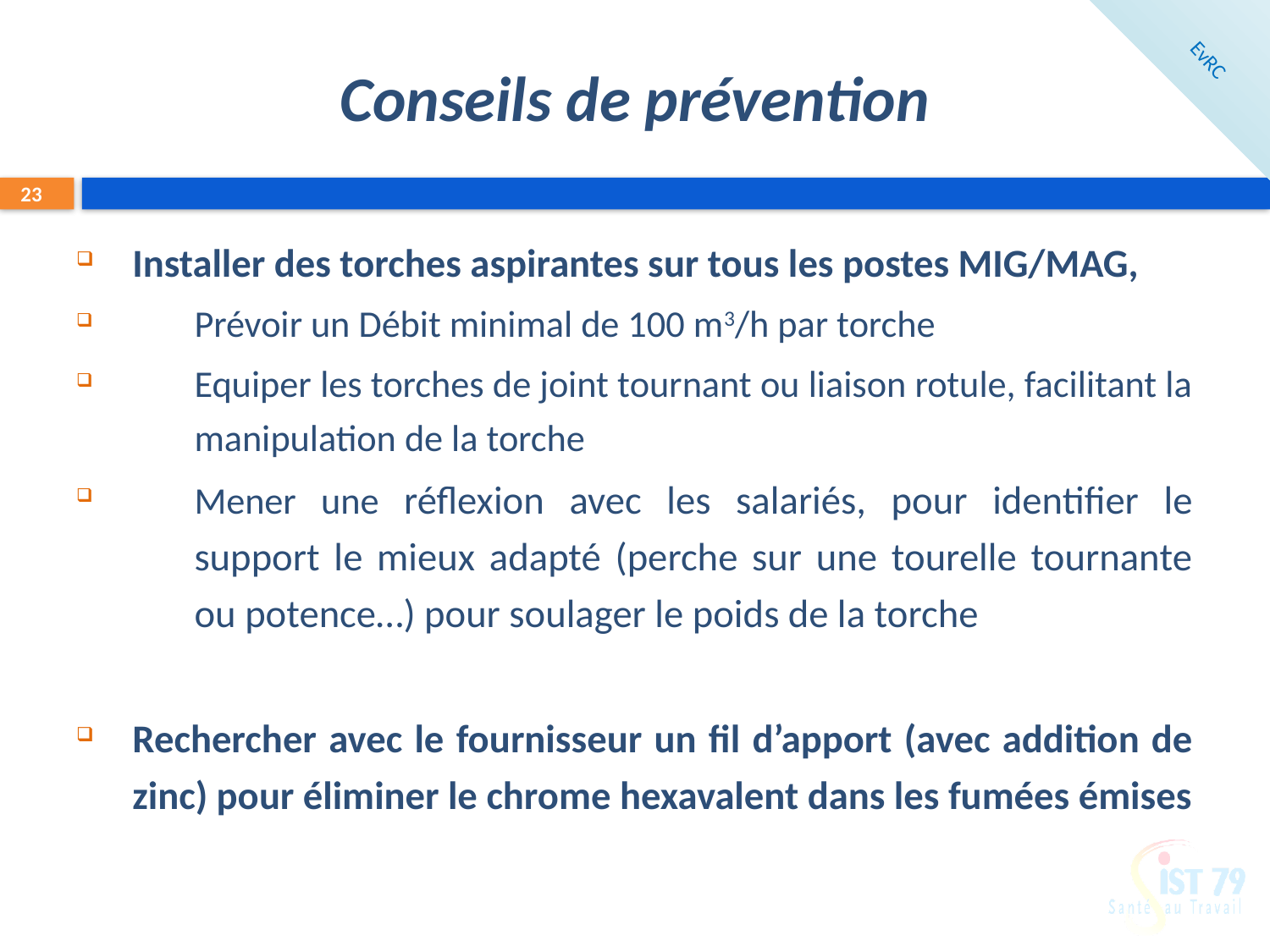

# Conseils de prévention
EvRC
23
Installer des torches aspirantes sur tous les postes MIG/MAG,
Prévoir un Débit minimal de 100 m3/h par torche
Equiper les torches de joint tournant ou liaison rotule, facilitant la manipulation de la torche
Mener une réflexion avec les salariés, pour identifier le support le mieux adapté (perche sur une tourelle tournante ou potence…) pour soulager le poids de la torche

Rechercher avec le fournisseur un fil d’apport (avec addition de zinc) pour éliminer le chrome hexavalent dans les fumées émises